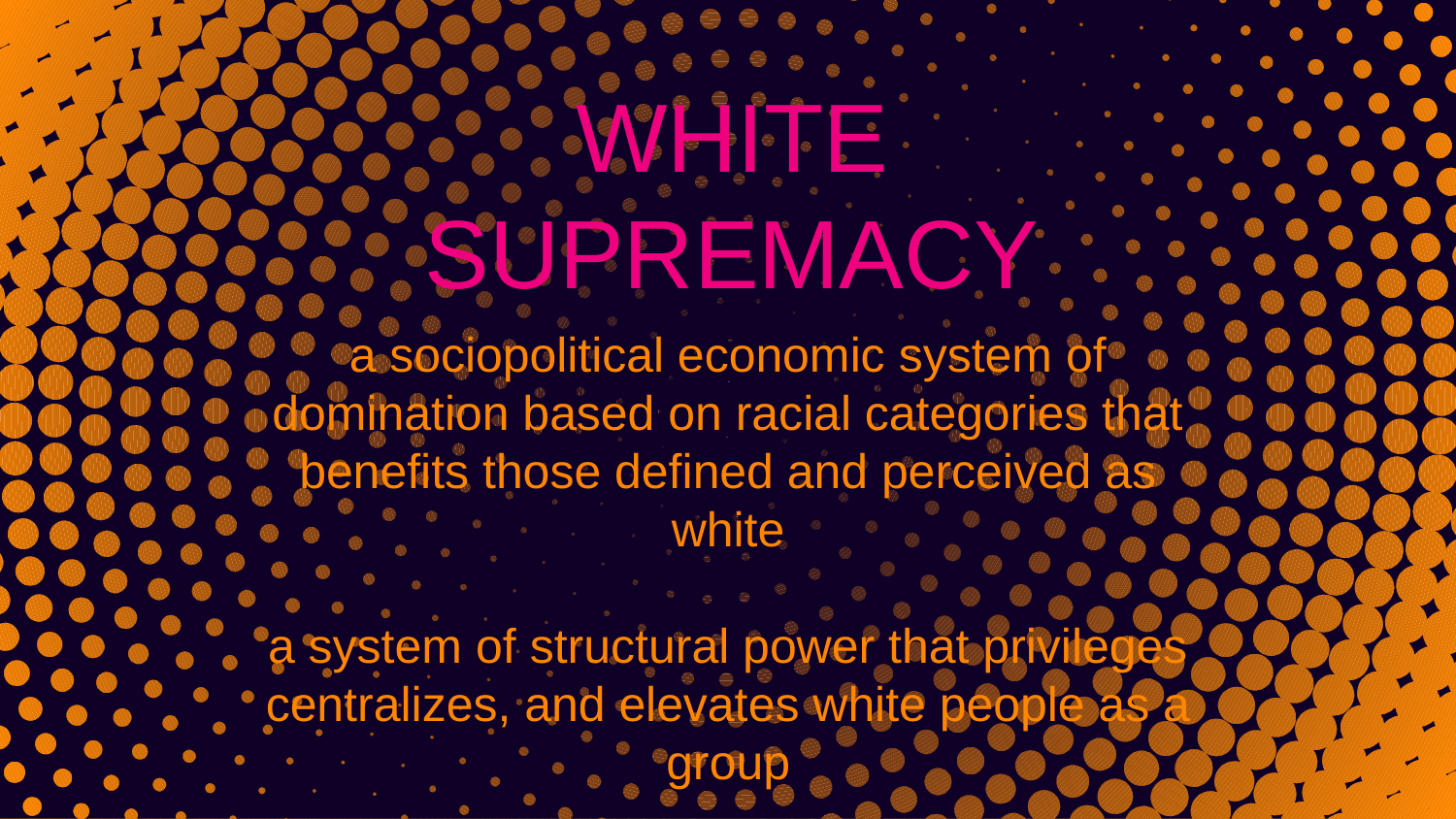

# WHITE SUPREMACY
a sociopolitical economic system of domination based on racial categories that benefits those defined and perceived as white

a system of structural power that privileges centralizes, and elevates white people as a group